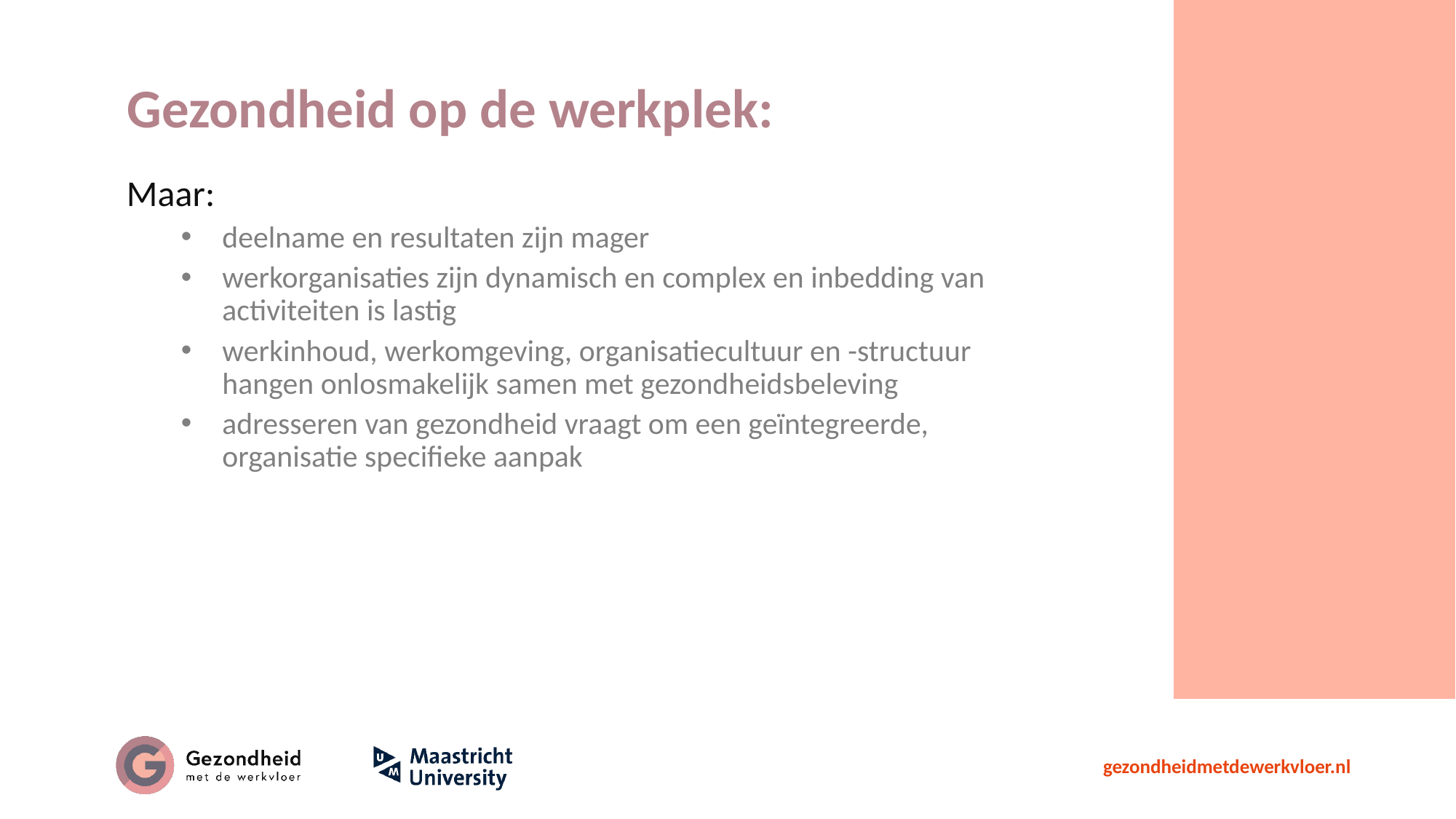

# Gezondheid op de werkplek:
Maar:
deelname en resultaten zijn mager
werkorganisaties zijn dynamisch en complex en inbedding van activiteiten is lastig
werkinhoud, werkomgeving, organisatiecultuur en -structuur hangen onlosmakelijk samen met gezondheidsbeleving
adresseren van gezondheid vraagt om een geïntegreerde, organisatie specifieke aanpak